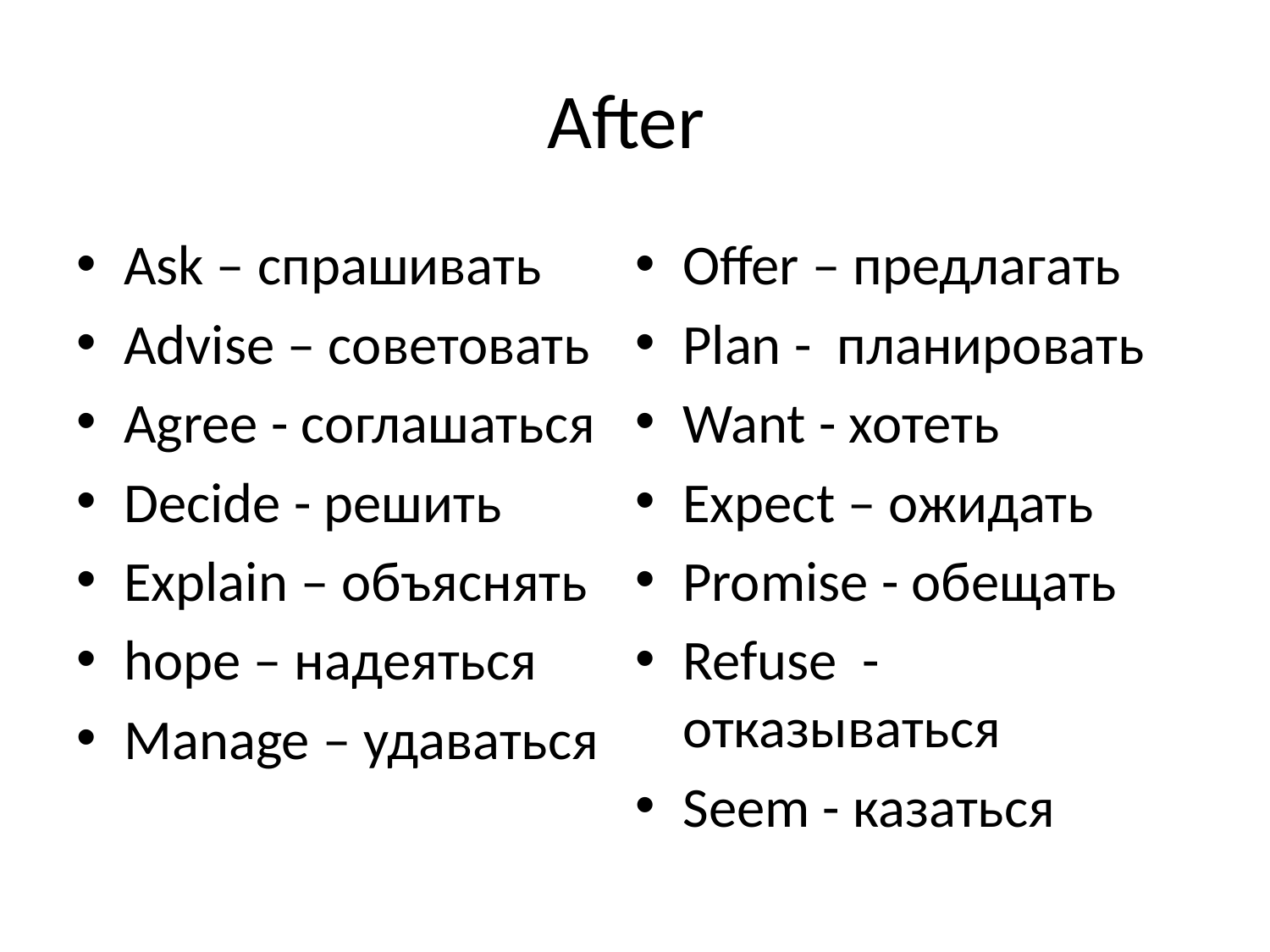

# After
Ask – спрашивать
Advise – советовать
Agree - соглашаться
Decide - решить
Explain – объяснять
hope – надеяться
Manage – удаваться
Offer – предлагать
Plan -  планировать
Want - хотеть
Expect – ожидать
Promise - обещать
Refuse  - отказываться
Seem - казаться